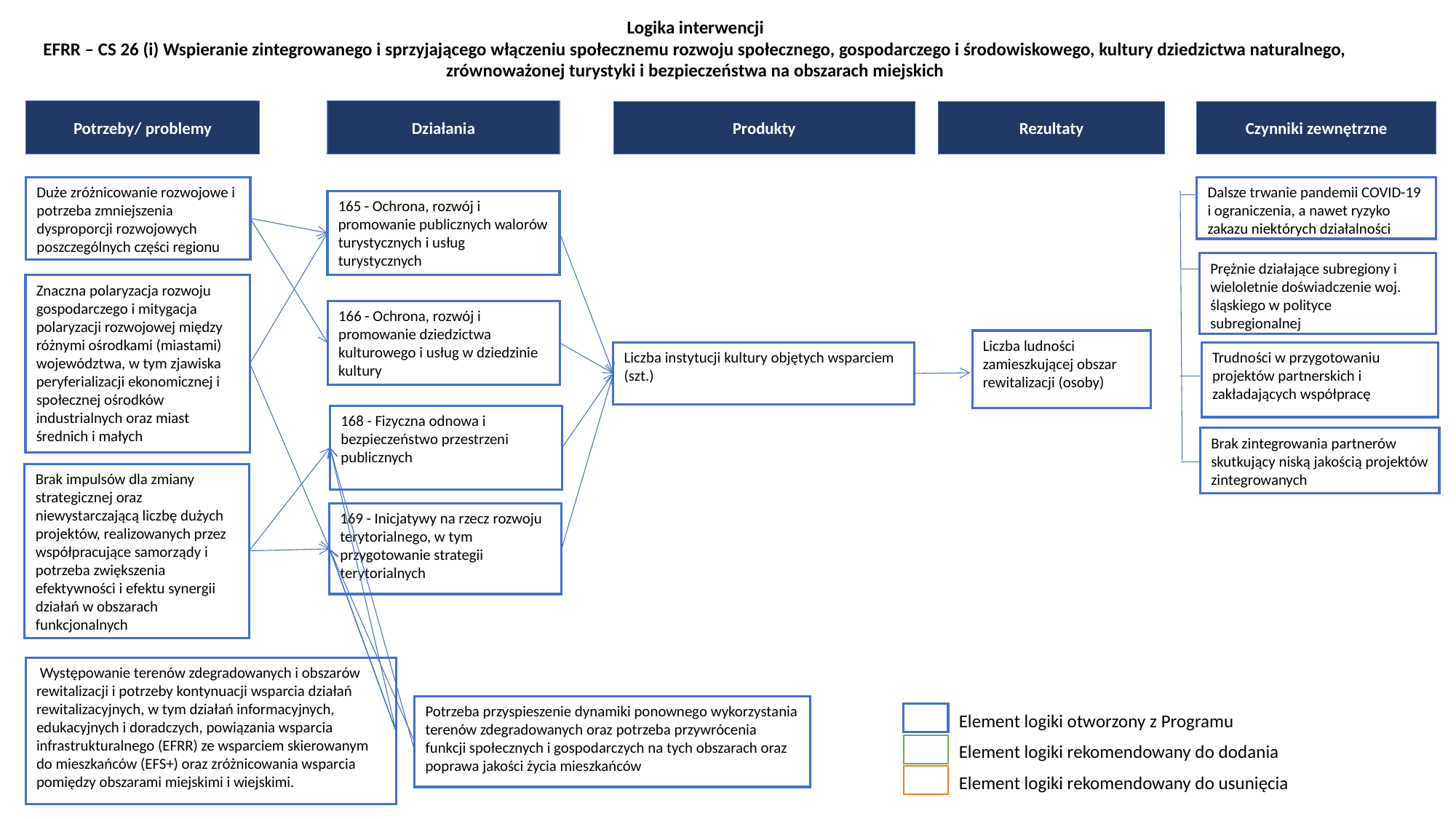

Logika interwencji
EFRR – CS 26 (i) Wspieranie zintegrowanego i sprzyjającego włączeniu społecznemu rozwoju społecznego, gospodarczego i środowiskowego, kultury dziedzictwa naturalnego, zrównoważonej turystyki i bezpieczeństwa na obszarach miejskich
Potrzeby/ problemy
Działania
Produkty
Rezultaty
Czynniki zewnętrzne
Duże zróżnicowanie rozwojowe i potrzeba zmniejszenia dysproporcji rozwojowych poszczególnych części regionu
Dalsze trwanie pandemii COVID-19 i ograniczenia, a nawet ryzyko zakazu niektórych działalności
165 - Ochrona, rozwój i promowanie publicznych walorów turystycznych i usług turystycznych
Prężnie działające subregiony i wieloletnie doświadczenie woj. śląskiego w polityce subregionalnej
Znaczna polaryzacja rozwoju gospodarczego i mitygacja polaryzacji rozwojowej między różnymi ośrodkami (miastami) województwa, w tym zjawiska peryferializacji ekonomicznej i społecznej ośrodków industrialnych oraz miast średnich i małych
166 - Ochrona, rozwój i promowanie dziedzictwa kulturowego i usług w dziedzinie kultury
Liczba ludności zamieszkującej obszar rewitalizacji (osoby)
Trudności w przygotowaniu projektów partnerskich i zakładających współpracę
Liczba instytucji kultury objętych wsparciem (szt.)
168 - Fizyczna odnowa i bezpieczeństwo przestrzeni publicznych
Brak zintegrowania partnerów skutkujący niską jakością projektów zintegrowanych
Brak impulsów dla zmiany strategicznej oraz niewystarczającą liczbę dużych projektów, realizowanych przez współpracujące samorządy i potrzeba zwiększenia efektywności i efektu synergii działań w obszarach funkcjonalnych
169 - Inicjatywy na rzecz rozwoju terytorialnego, w tym przygotowanie strategii terytorialnych
 Występowanie terenów zdegradowanych i obszarów rewitalizacji i potrzeby kontynuacji wsparcia działań rewitalizacyjnych, w tym działań informacyjnych, edukacyjnych i doradczych, powiązania wsparcia infrastrukturalnego (EFRR) ze wsparciem skierowanym do mieszkańców (EFS+) oraz zróżnicowania wsparcia pomiędzy obszarami miejskimi i wiejskimi.
Potrzeba przyspieszenie dynamiki ponownego wykorzystania terenów zdegradowanych oraz potrzeba przywrócenia funkcji społecznych i gospodarczych na tych obszarach oraz poprawa jakości życia mieszkańców

Element logiki otworzony z Programu
Element logiki rekomendowany do dodania
Element logiki rekomendowany do usunięcia